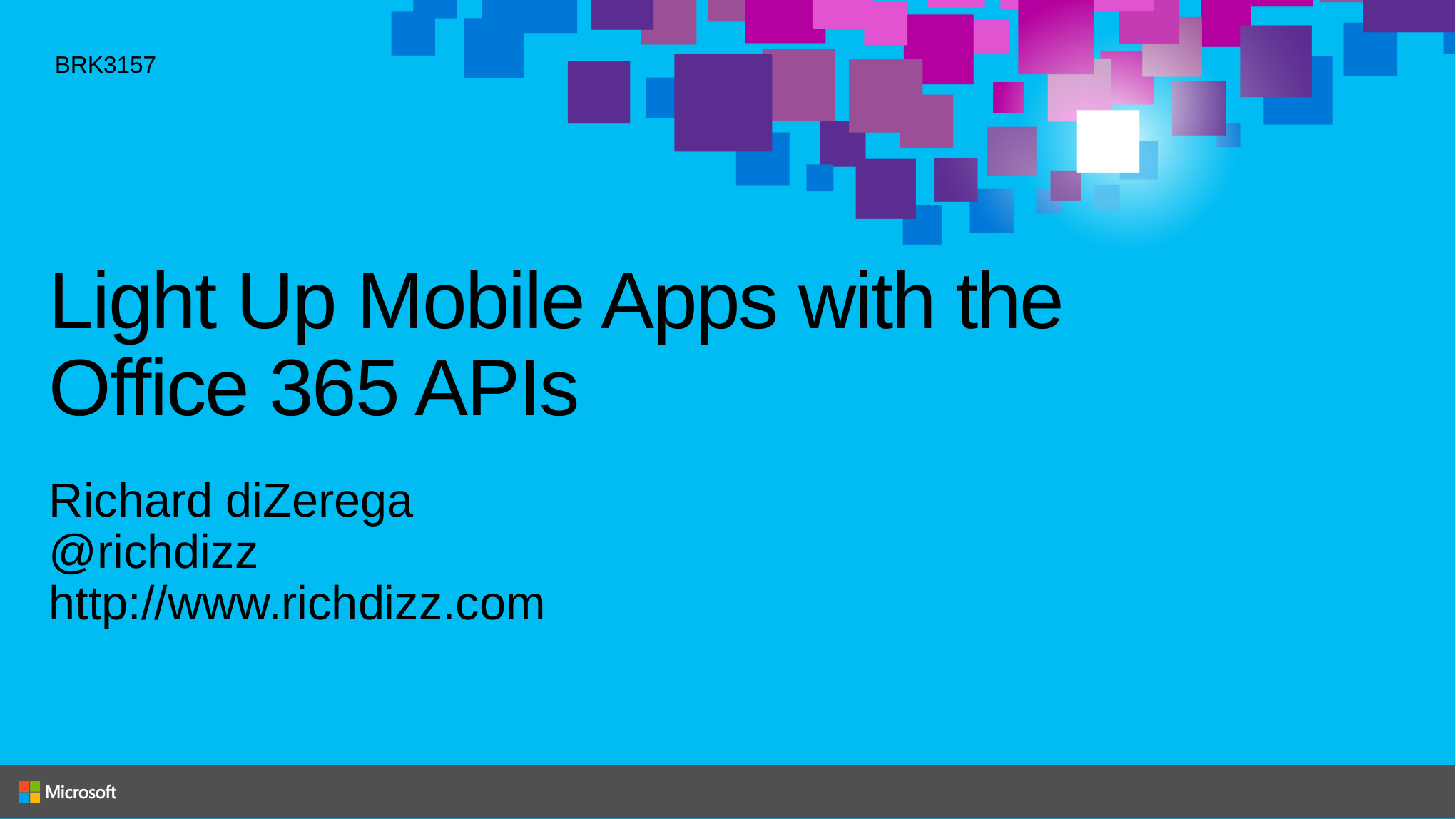

BRK3157
# Light Up Mobile Apps with the Office 365 APIs
Richard diZerega
@richdizz
http://www.richdizz.com